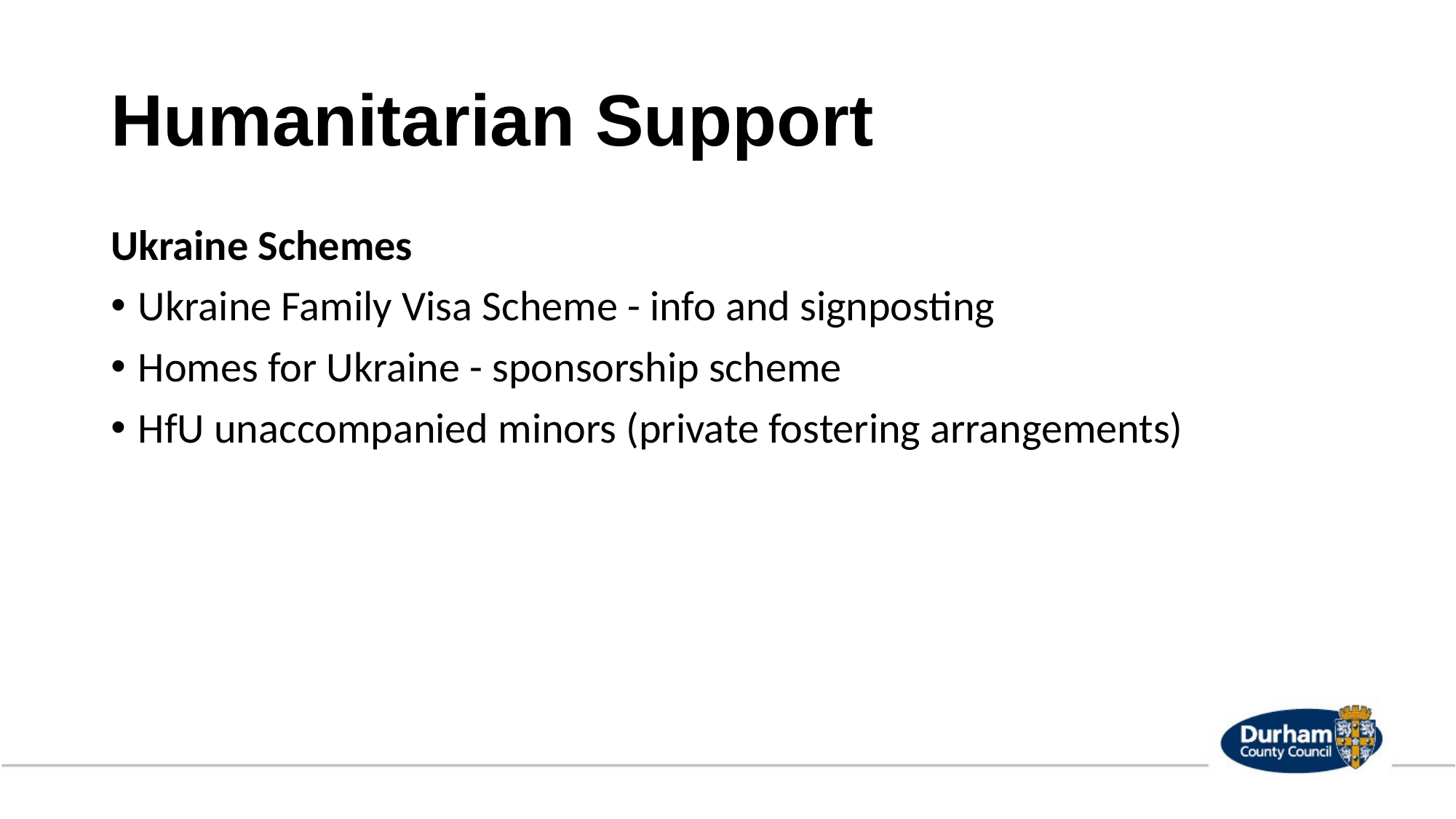

# Humanitarian Support
Ukraine Schemes
Ukraine Family Visa Scheme - info and signposting
Homes for Ukraine - sponsorship scheme
HfU unaccompanied minors (private fostering arrangements)